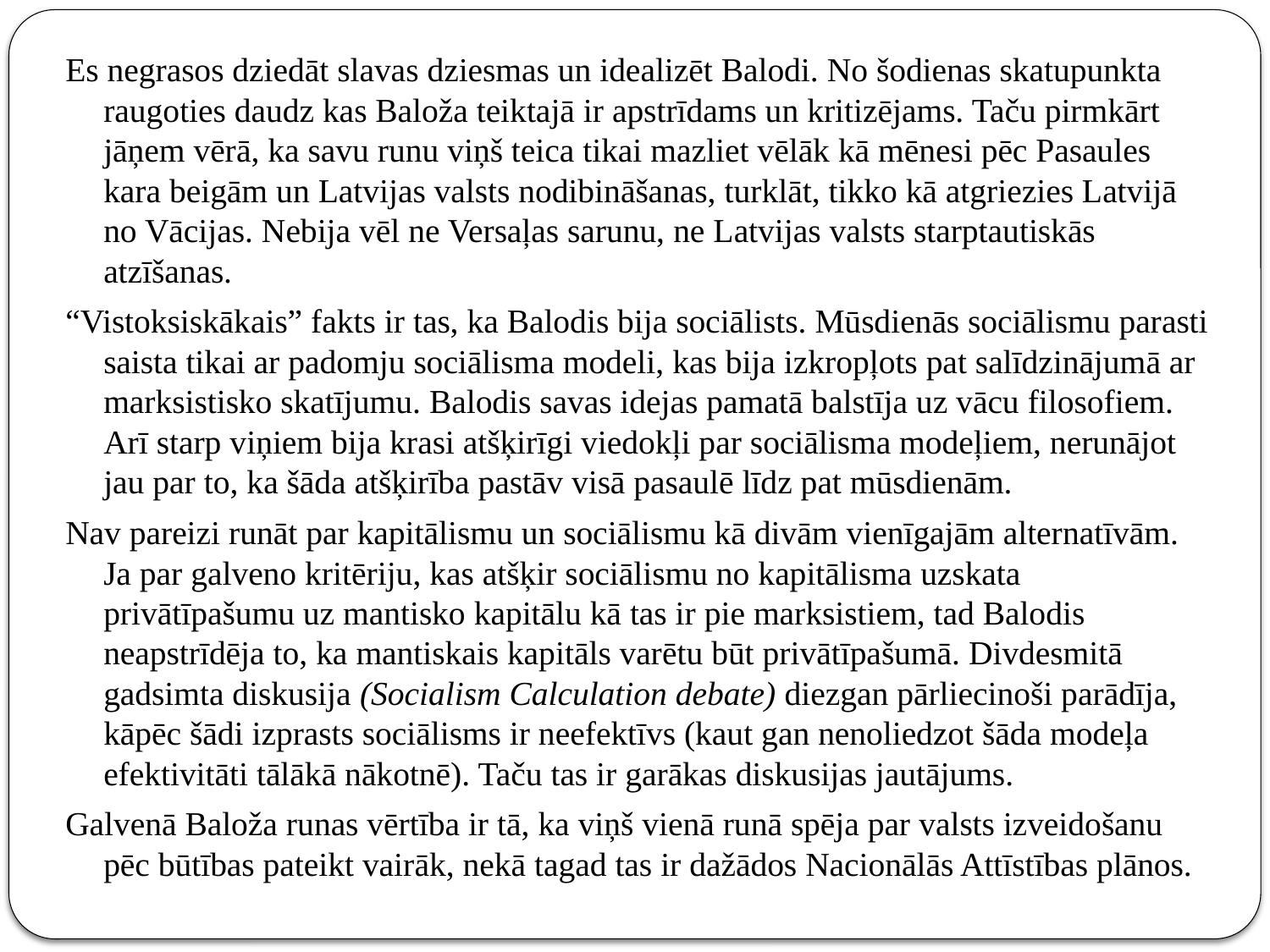

Es negrasos dziedāt slavas dziesmas un idealizēt Balodi. No šodienas skatupunkta raugoties daudz kas Baloža teiktajā ir apstrīdams un kritizējams. Taču pirmkārt jāņem vērā, ka savu runu viņš teica tikai mazliet vēlāk kā mēnesi pēc Pasaules kara beigām un Latvijas valsts nodibināšanas, turklāt, tikko kā atgriezies Latvijā no Vācijas. Nebija vēl ne Versaļas sarunu, ne Latvijas valsts starptautiskās atzīšanas.
“Vistoksiskākais” fakts ir tas, ka Balodis bija sociālists. Mūsdienās sociālismu parasti saista tikai ar padomju sociālisma modeli, kas bija izkropļots pat salīdzinājumā ar marksistisko skatījumu. Balodis savas idejas pamatā balstīja uz vācu filosofiem. Arī starp viņiem bija krasi atšķirīgi viedokļi par sociālisma modeļiem, nerunājot jau par to, ka šāda atšķirība pastāv visā pasaulē līdz pat mūsdienām.
Nav pareizi runāt par kapitālismu un sociālismu kā divām vienīgajām alternatīvām. Ja par galveno kritēriju, kas atšķir sociālismu no kapitālisma uzskata privātīpašumu uz mantisko kapitālu kā tas ir pie marksistiem, tad Balodis neapstrīdēja to, ka mantiskais kapitāls varētu būt privātīpašumā. Divdesmitā gadsimta diskusija (Socialism Calculation debate) diezgan pārliecinoši parādīja, kāpēc šādi izprasts sociālisms ir neefektīvs (kaut gan nenoliedzot šāda modeļa efektivitāti tālākā nākotnē). Taču tas ir garākas diskusijas jautājums.
Galvenā Baloža runas vērtība ir tā, ka viņš vienā runā spēja par valsts izveidošanu pēc būtības pateikt vairāk, nekā tagad tas ir dažādos Nacionālās Attīstības plānos.